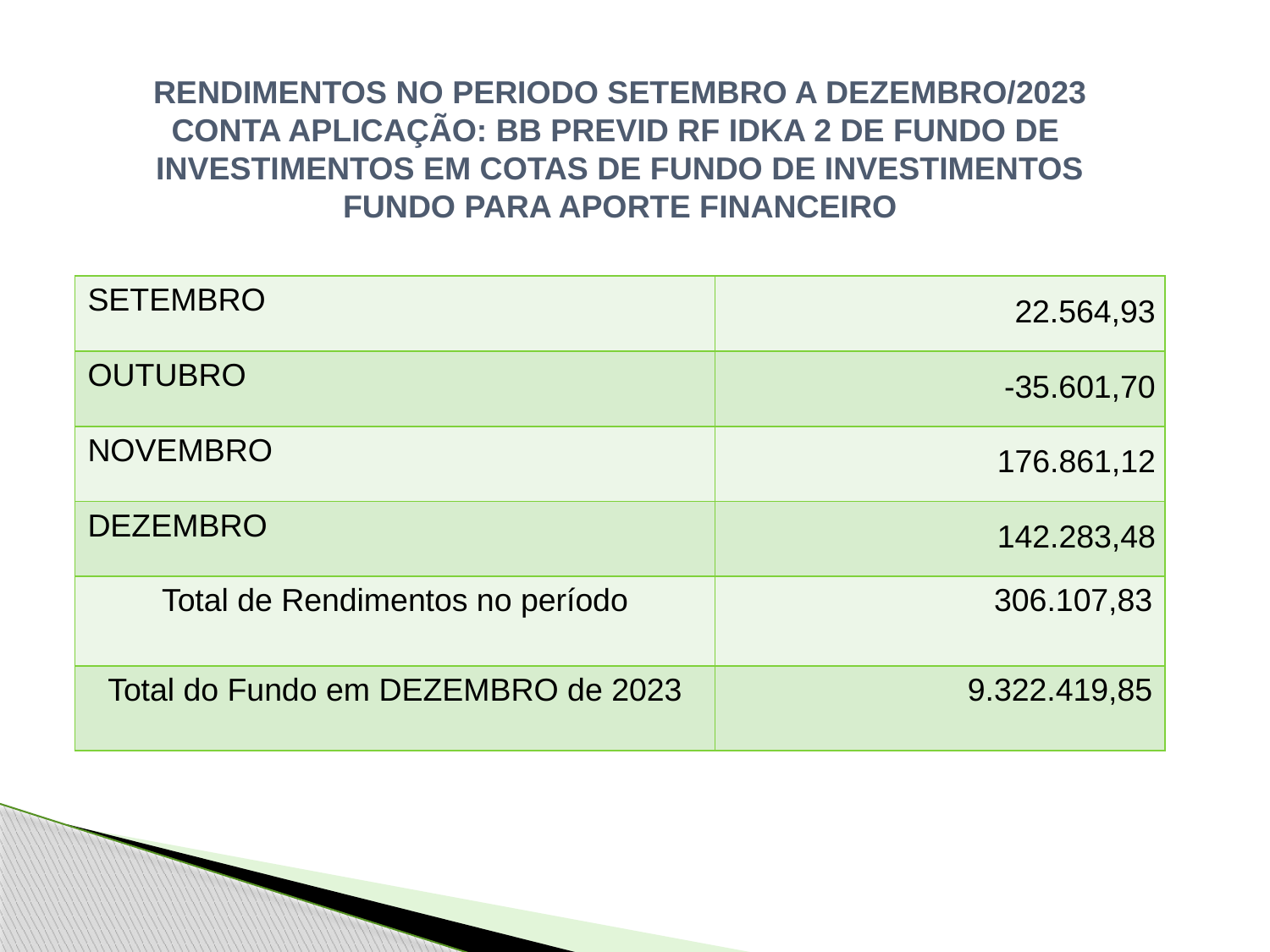

RENDIMENTOS NO PERIODO SETEMBRO A DEZEMBRO/2023
CONTA APLICAÇÃO: BB PREVID RF IDKA 2 DE FUNDO DE  INVESTIMENTOS EM COTAS DE FUNDO DE INVESTIMENTOS
FUNDO PARA APORTE FINANCEIRO
| SETEMBRO | 22.564,93 |
| --- | --- |
| OUTUBRO | -35.601,70 |
| NOVEMBRO | 176.861,12 |
| DEZEMBRO | 142.283,48 |
| Total de Rendimentos no período | 306.107,83 |
| Total do Fundo em DEZEMBRO de 2023 | 9.322.419,85 |